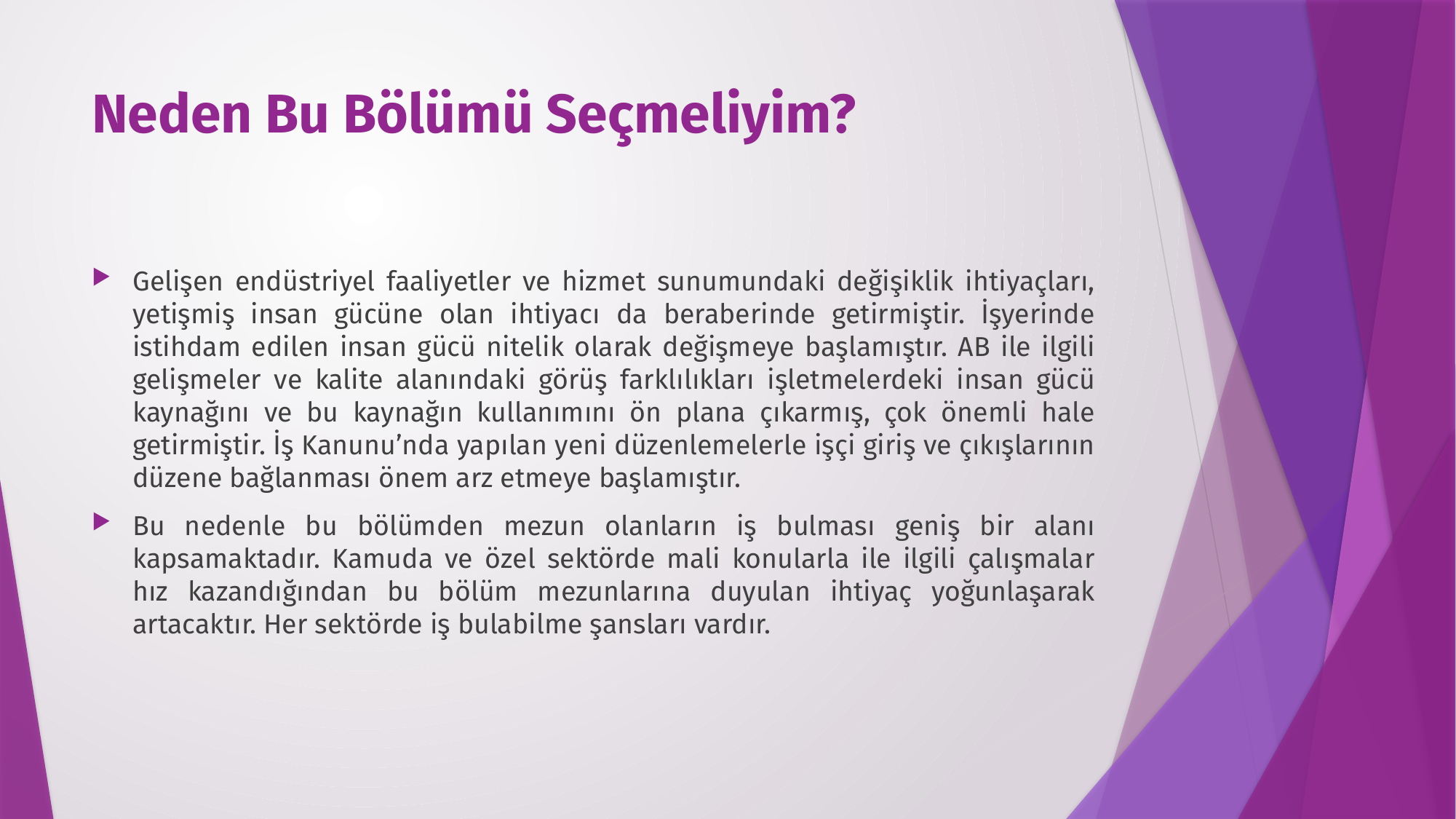

# Neden Bu Bölümü Seçmeliyim?
Gelişen endüstriyel faaliyetler ve hizmet sunumundaki değişiklik ihtiyaçları, yetişmiş insan gücüne olan ihtiyacı da beraberinde getirmiştir. İşyerinde istihdam edilen insan gücü nitelik olarak değişmeye başlamıştır. AB ile ilgili gelişmeler ve kalite alanındaki görüş farklılıkları işletmelerdeki insan gücü kaynağını ve bu kaynağın kullanımını ön plana çıkarmış, çok önemli hale getirmiştir. İş Kanunu’nda yapılan yeni düzenlemelerle işçi giriş ve çıkışlarının düzene bağlanması önem arz etmeye başlamıştır.
Bu nedenle bu bölümden mezun olanların iş bulması geniş bir alanı kapsamaktadır. Kamuda ve özel sektörde mali konularla ile ilgili çalışmalar hız kazandığından bu bölüm mezunlarına duyulan ihtiyaç yoğunlaşarak artacaktır. Her sektörde iş bulabilme şansları vardır.